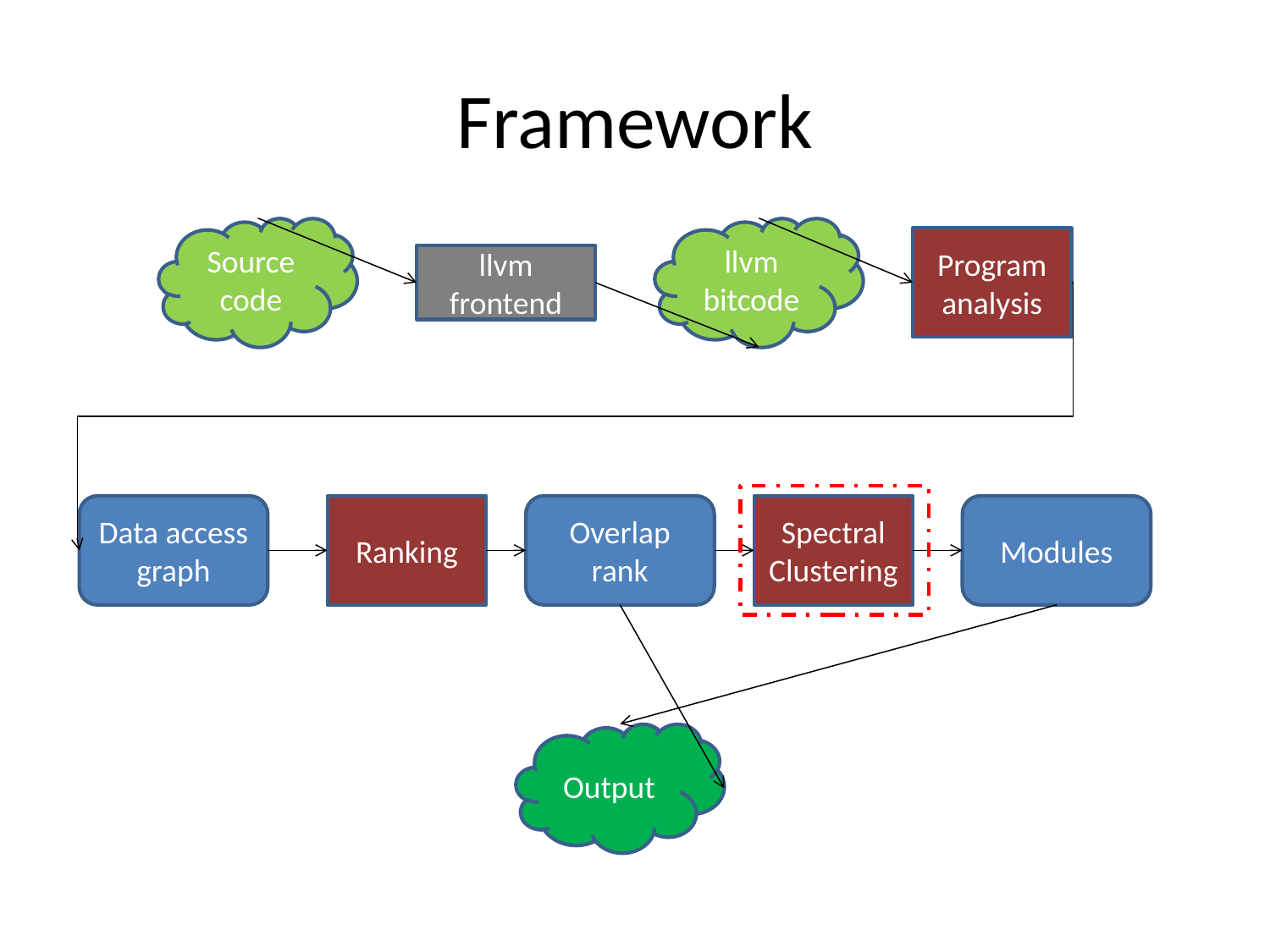

# Framework
Source code
llvm bitcode
Program analysis
llvm frontend

Data access graph
Ranking
Overlap rank
Spectral Clustering
Modules
Output